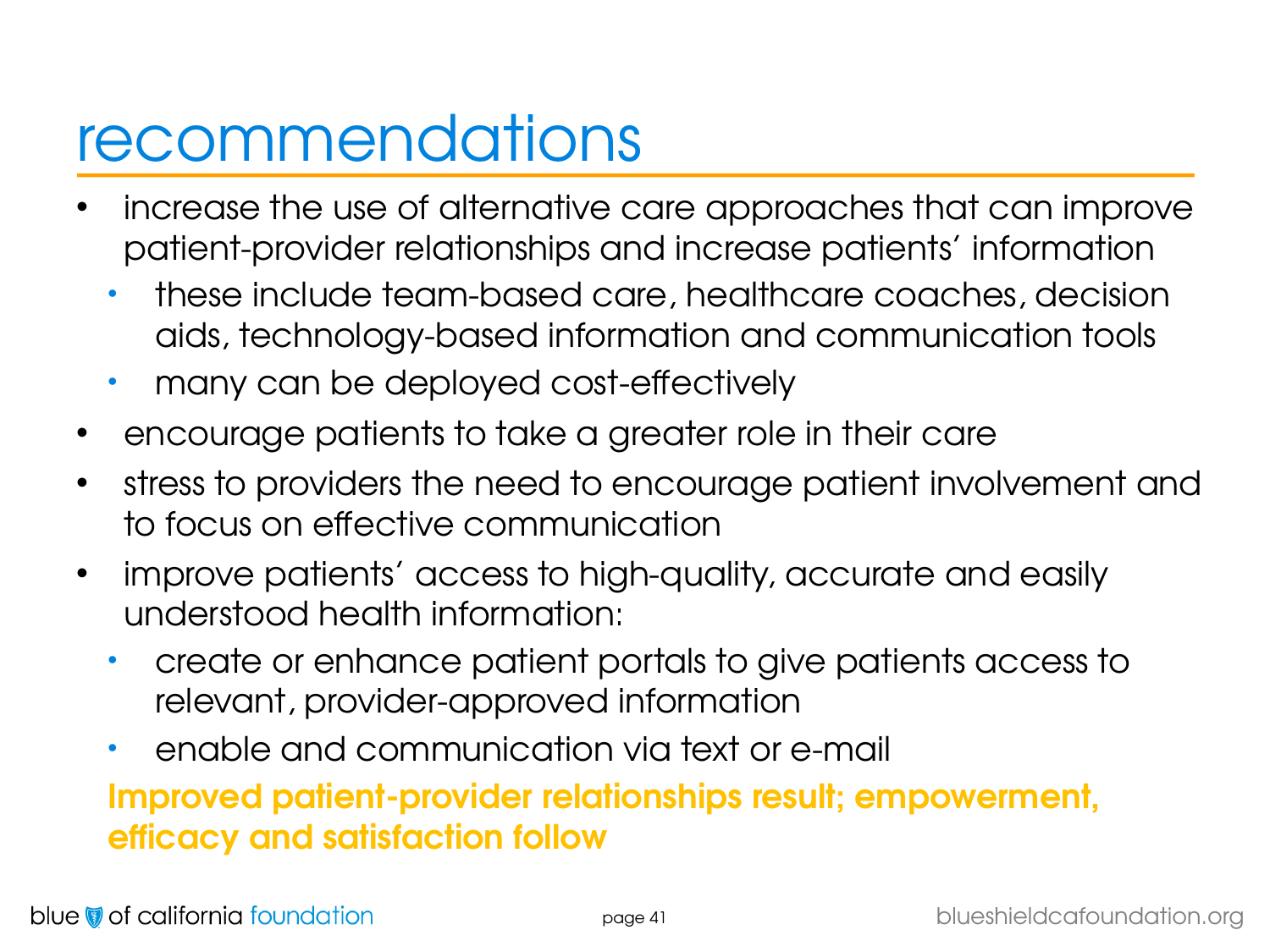

# recommendations
increase the use of alternative care approaches that can improve patient-provider relationships and increase patients’ information
these include team-based care, healthcare coaches, decision aids, technology-based information and communication tools
many can be deployed cost-effectively
encourage patients to take a greater role in their care
stress to providers the need to encourage patient involvement and to focus on effective communication
improve patients’ access to high-quality, accurate and easily understood health information:
create or enhance patient portals to give patients access to relevant, provider-approved information
enable and communication via text or e-mail
Improved patient-provider relationships result; empowerment, efficacy and satisfaction follow

page 41